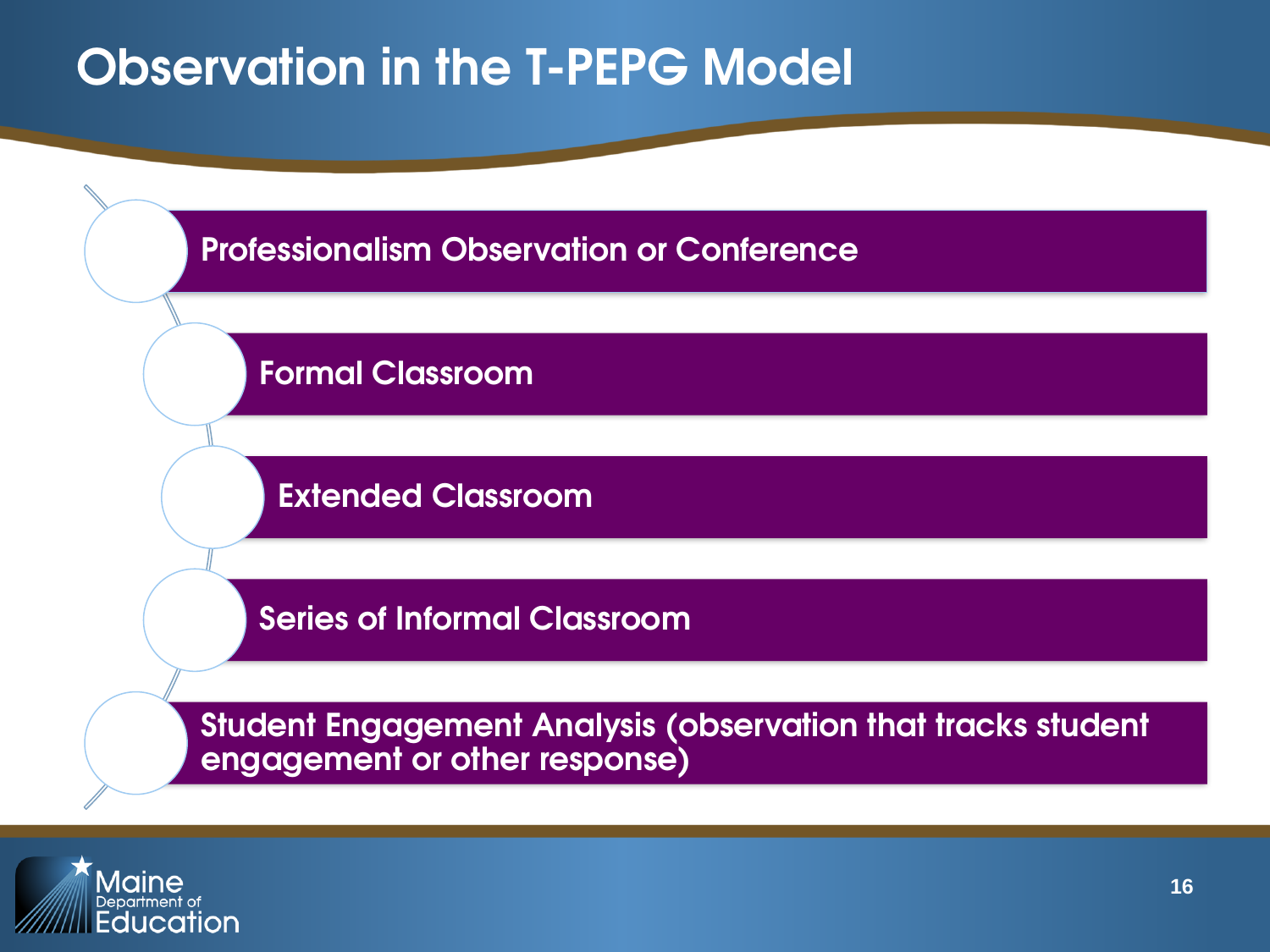

# Observation in the T-PEPG Model
Professionalism Observation or Conference
Formal Classroom
Extended Classroom
Series of Informal Classroom
Student Engagement Analysis (observation that tracks student engagement or other response)
16